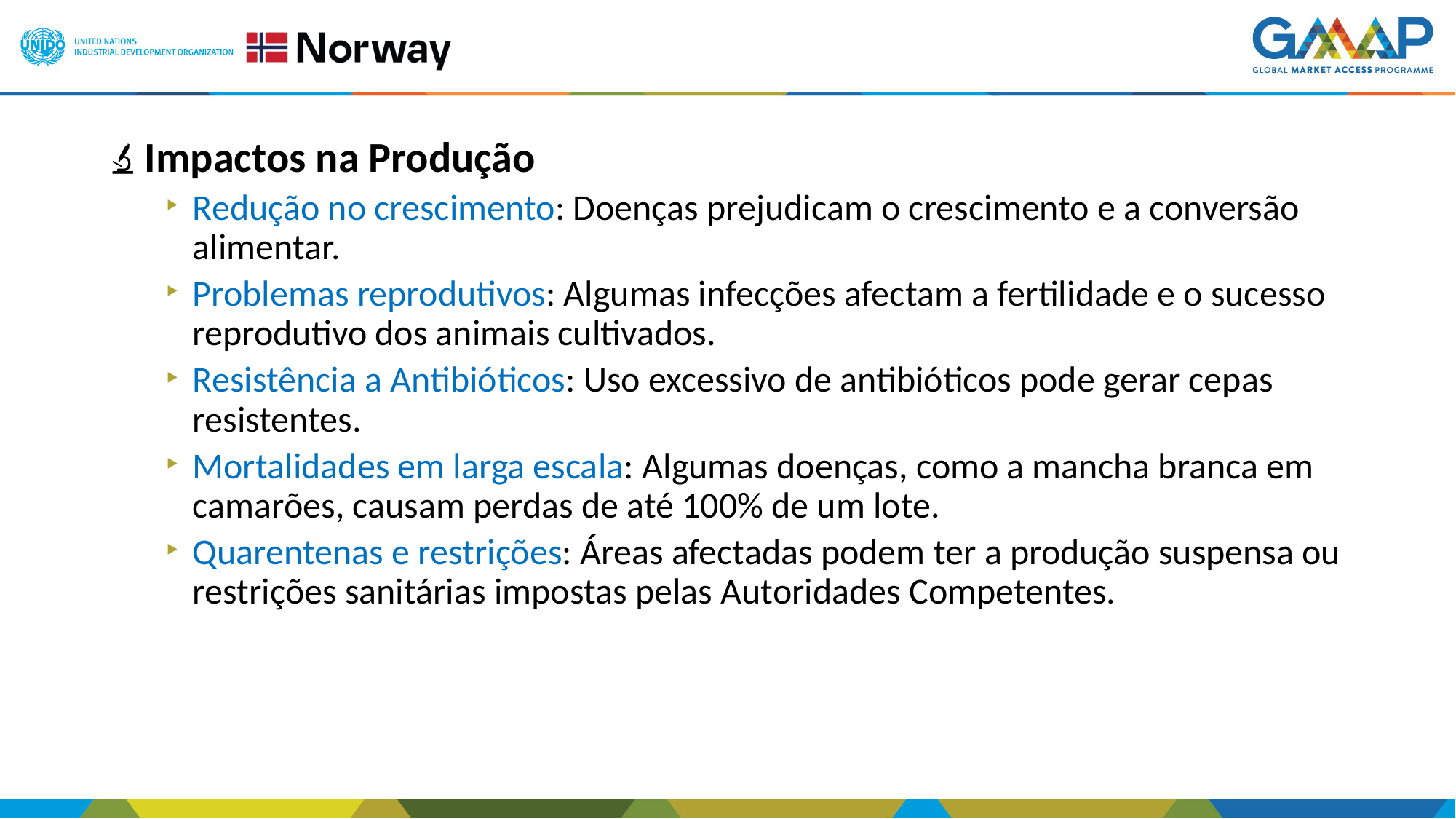

🔬 Impactos na Produção
Redução no crescimento: Doenças prejudicam o crescimento e a conversão alimentar.
Problemas reprodutivos: Algumas infecções afectam a fertilidade e o sucesso reprodutivo dos animais cultivados.
Resistência a Antibióticos: Uso excessivo de antibióticos pode gerar cepas resistentes.
Mortalidades em larga escala: Algumas doenças, como a mancha branca em camarões, causam perdas de até 100% de um lote.
Quarentenas e restrições: Áreas afectadas podem ter a produção suspensa ou restrições sanitárias impostas pelas Autoridades Competentes.